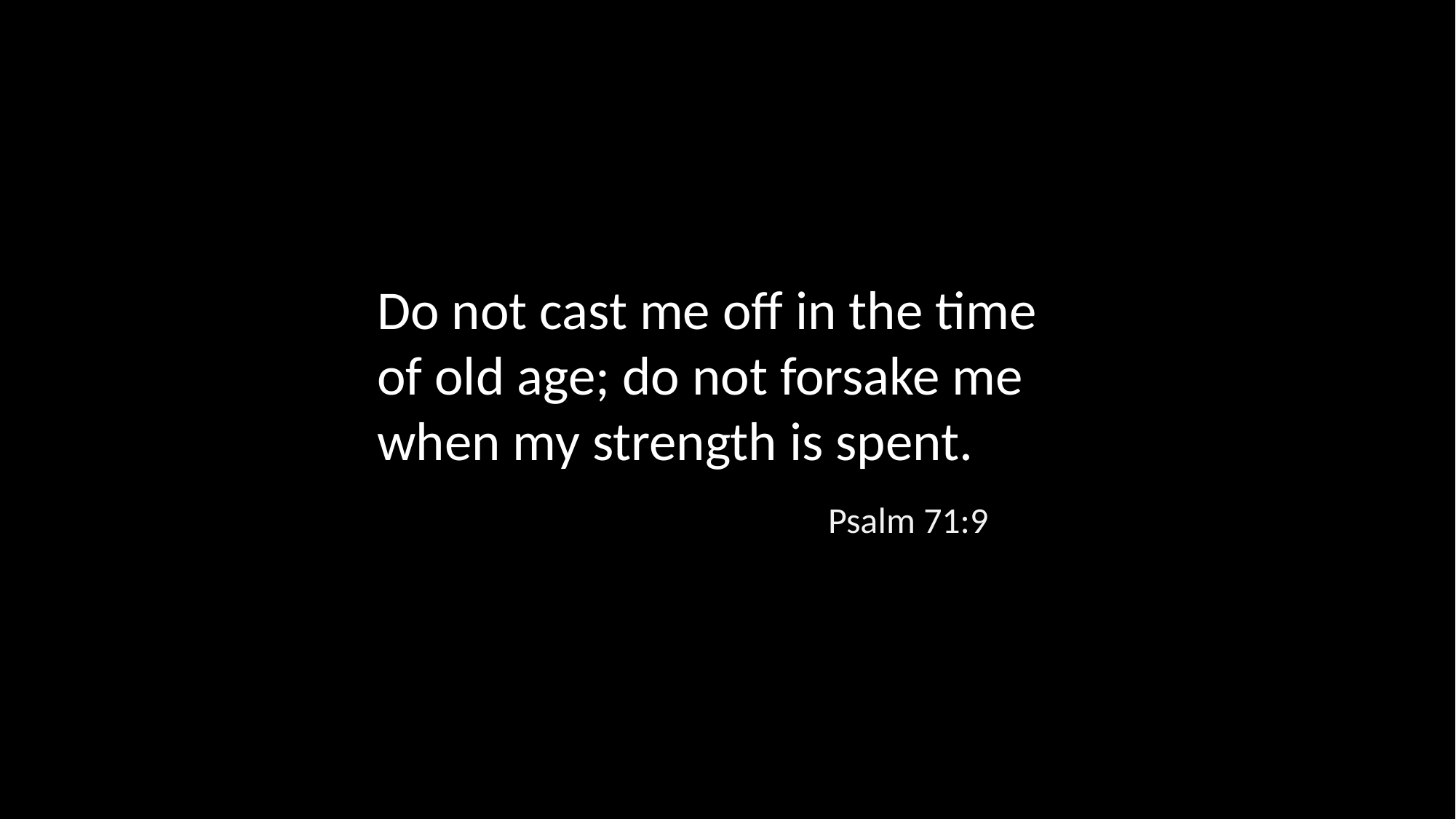

Do not cast me off in the time of old age; do not forsake me when my strength is spent.
Psalm 71:9